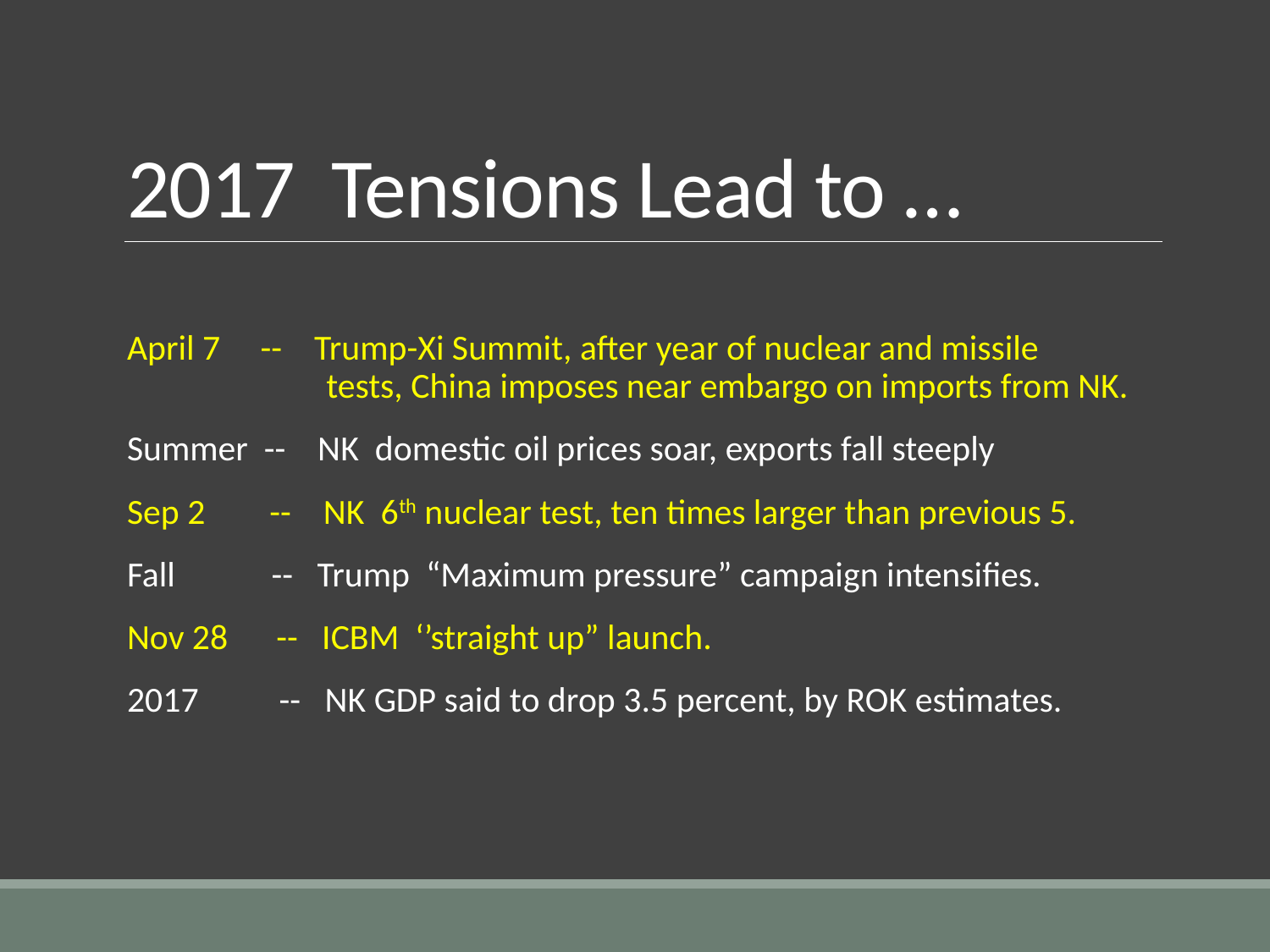

# 2017  Tensions Lead to …

April 7     --    Trump-Xi Summit, after year of nuclear and missile   		         tests, China imposes near embargo on imports from NK.
Summer  --    NK  domestic oil prices soar, exports fall steeply
Sep 2        --    NK  6th nuclear test, ten times larger than previous 5.
Fall            --   Trump  “Maximum pressure” campaign intensifies.
Nov 28      --   ICBM  ‘’straight up” launch.
2017          --   NK GDP said to drop 3.5 percent, by ROK estimates.